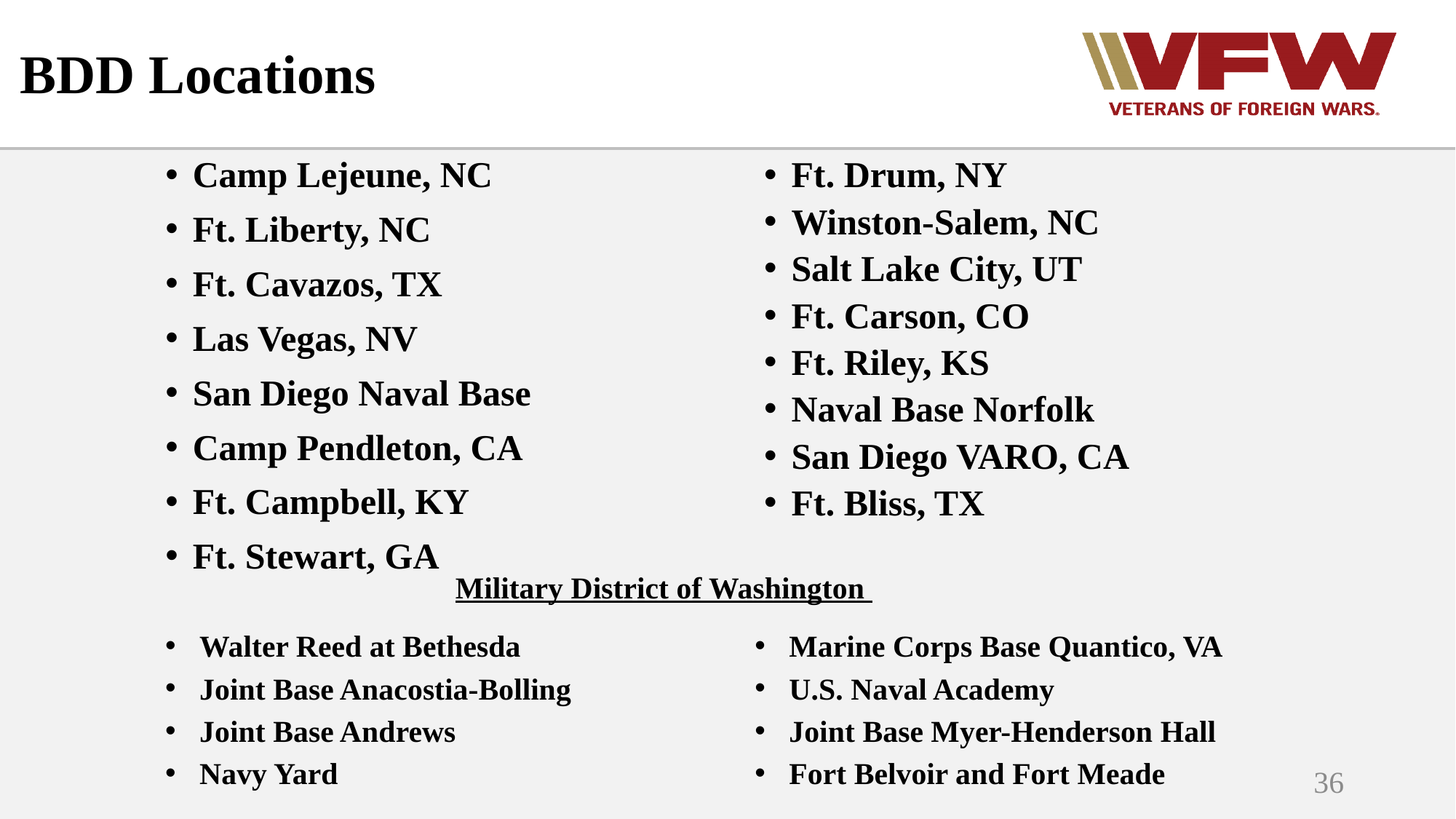

# BDD Locations
Camp Lejeune, NC
Ft. Liberty, NC
Ft. Cavazos, TX
Las Vegas, NV
San Diego Naval Base
Camp Pendleton, CA
Ft. Campbell, KY
Ft. Stewart, GA

Ft. Drum, NY
Winston-Salem, NC
Salt Lake City, UT
Ft. Carson, CO
Ft. Riley, KS
Naval Base Norfolk
San Diego VARO, CA
Ft. Bliss, TX

Military District of Washington
Walter Reed at Bethesda
Joint Base Anacostia-Bolling
Joint Base Andrews
Navy Yard

Marine Corps Base Quantico, VA
U.S. Naval Academy
Joint Base Myer-Henderson Hall
Fort Belvoir and Fort Meade
36